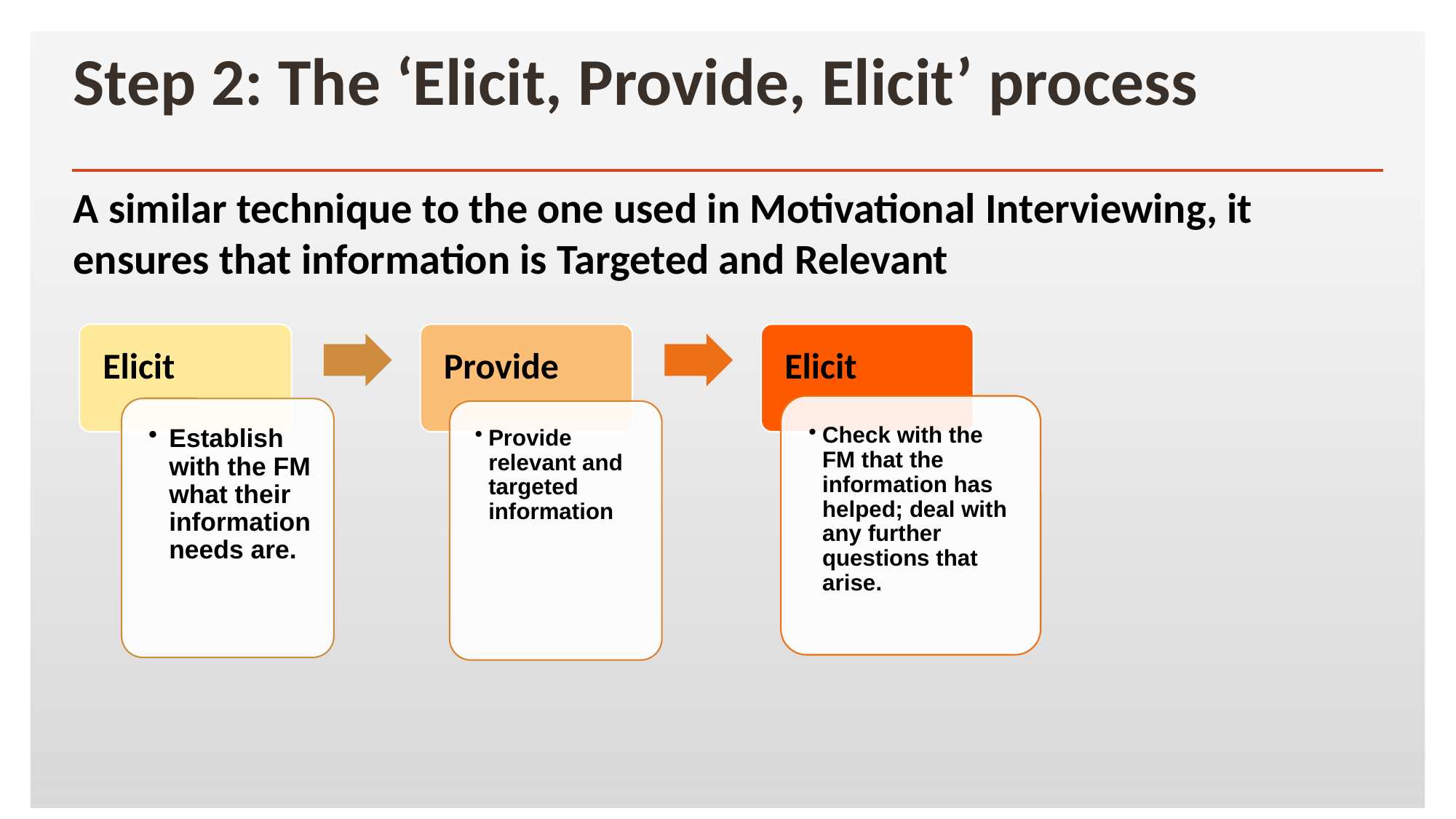

# Step 2: The ‘Elicit, Provide, Elicit’ process
A similar technique to the one used in Motivational Interviewing, it ensures that information is Targeted and Relevant
Elicit
Establish with the FM what their information needs are.

Provide
Provide relevant and targeted information

Elicit
Check with the FM that the information has helped; deal with any further questions that arise.